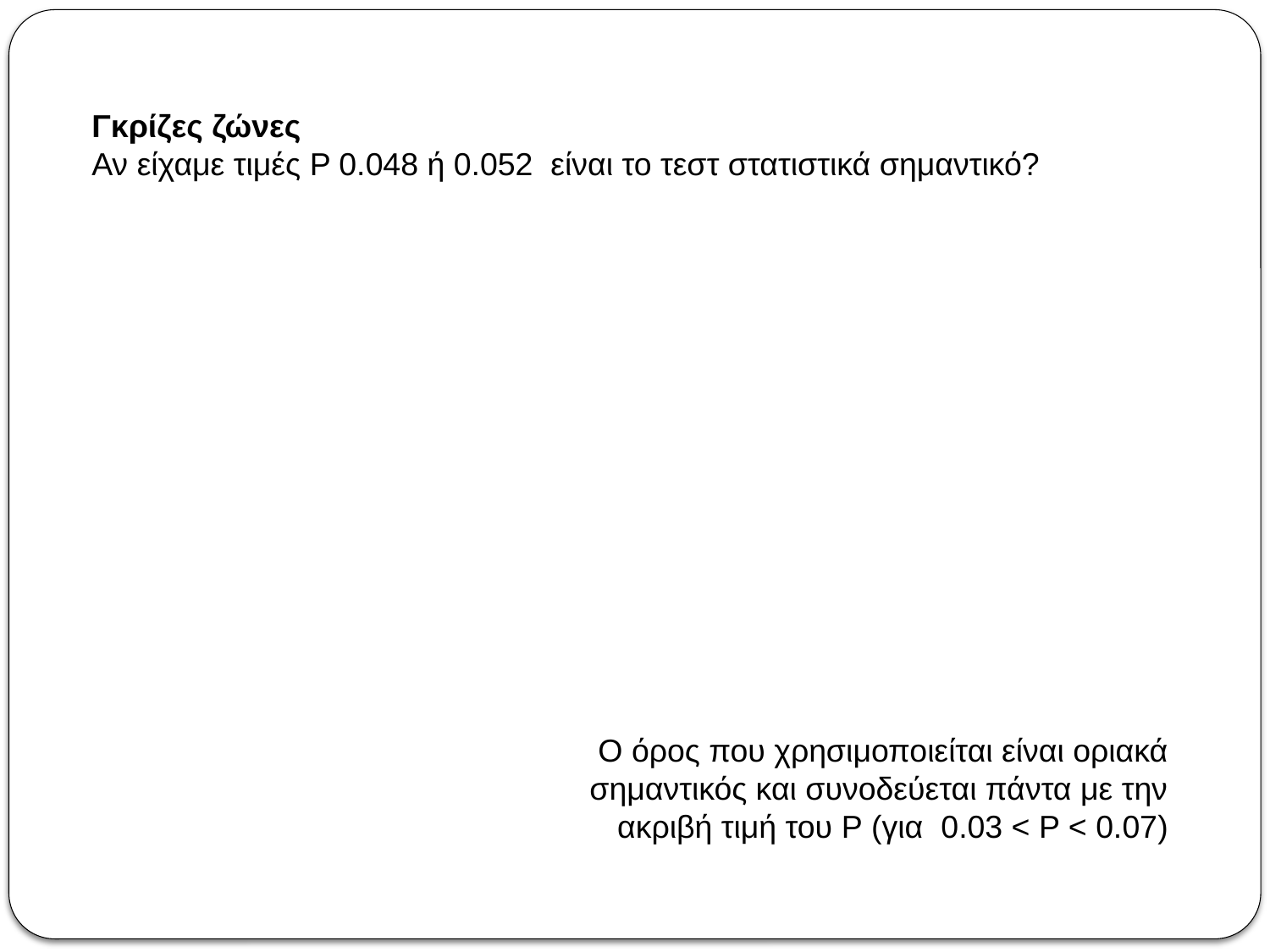

Γκρίζες ζώνες
Αν είχαμε τιμές P 0.048 ή 0.052  είναι το τεστ στατιστικά σημαντικό?
Ο όρος που χρησιμοποιείται είναι οριακά σημαντικός και συνοδεύεται πάντα με την ακριβή τιμή του P (για  0.03 < P < 0.07)